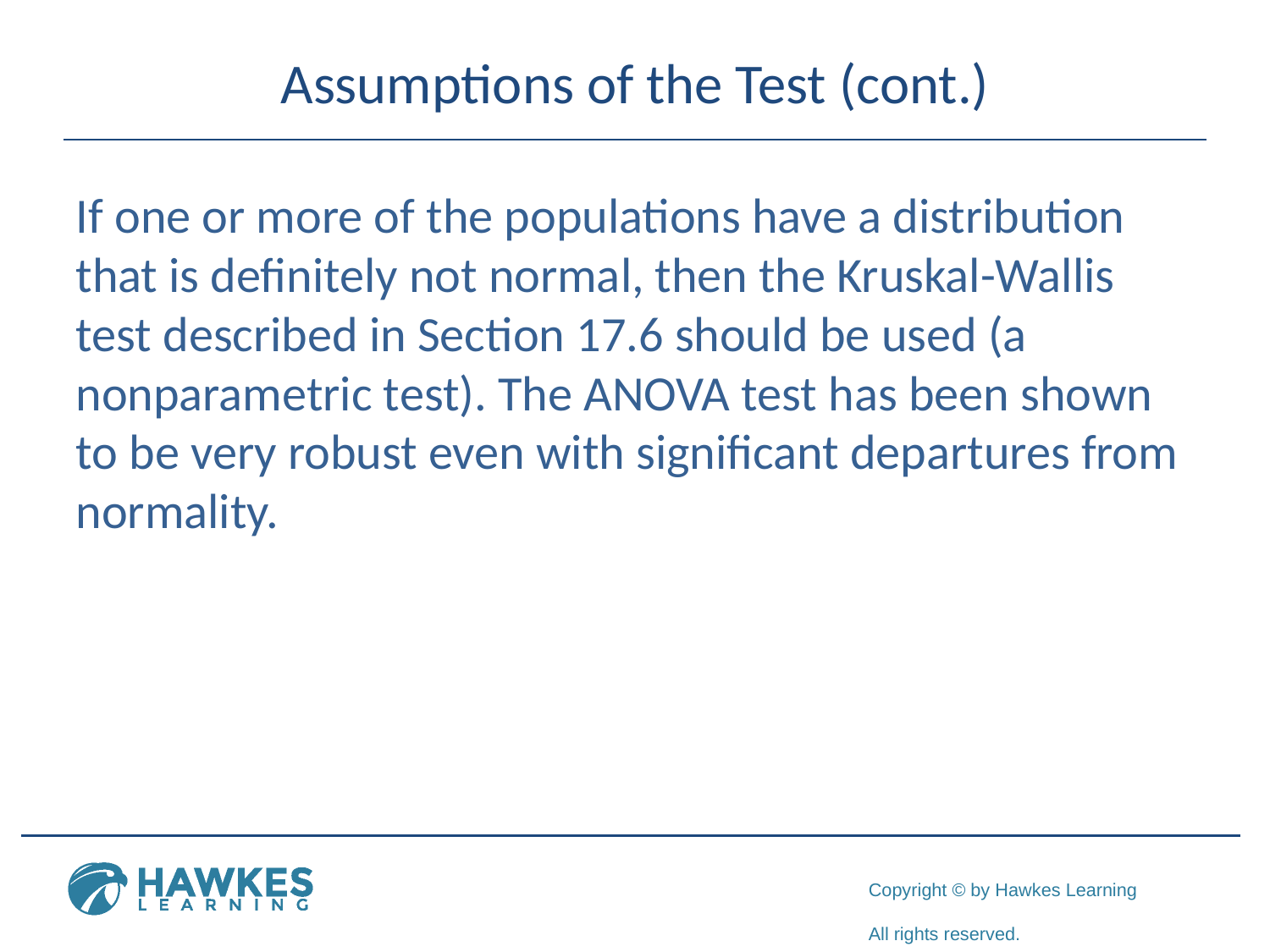

# Assumptions of the Test (cont.)
If one or more of the populations have a distribution that is definitely not normal, then the Kruskal-Wallis test described in Section 17.6 should be used (a nonparametric test). The ANOVA test has been shown
to be very robust even with significant departures from normality.